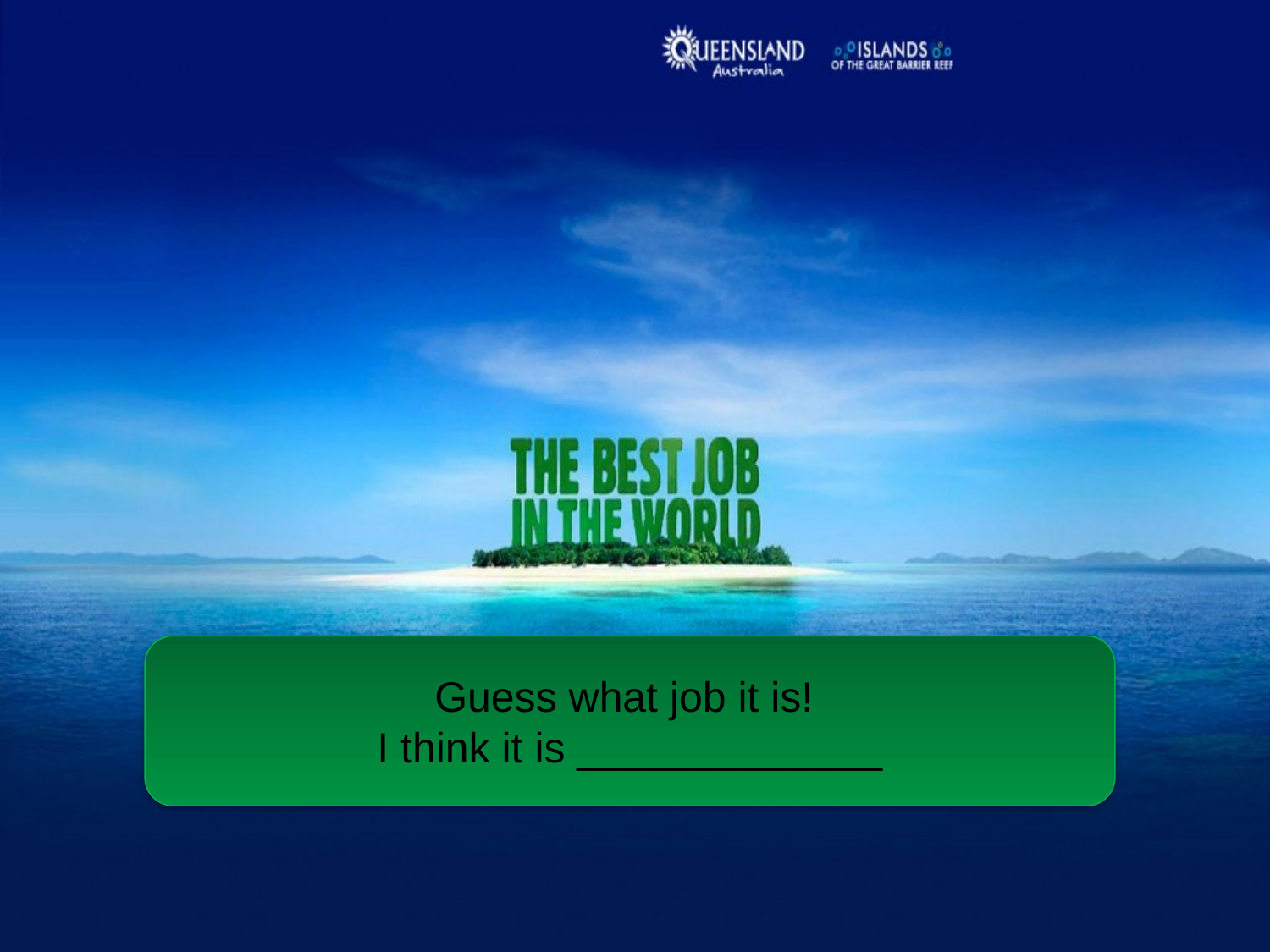

Guess what job it is!
I think it is _____________